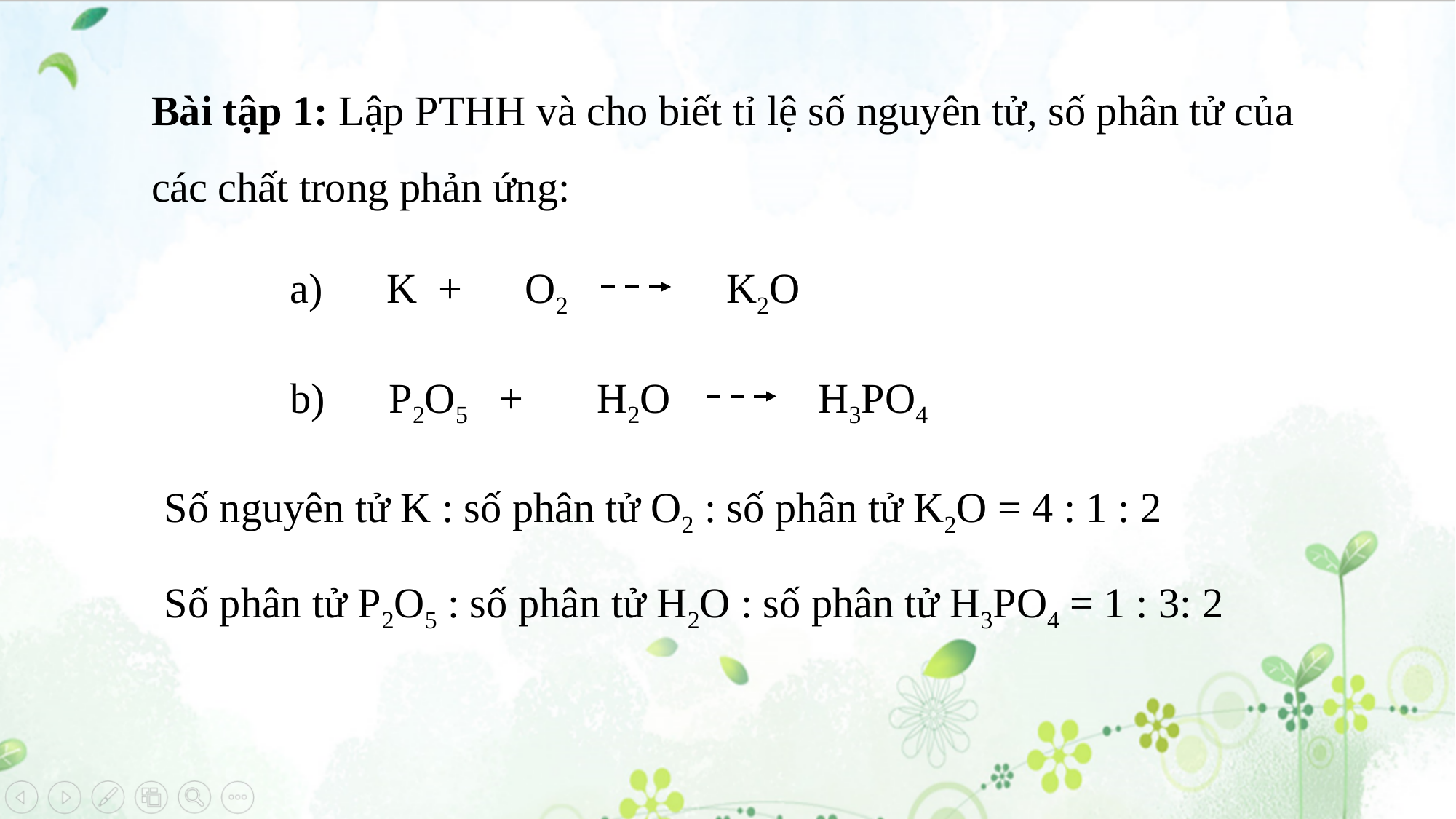

Bài tập 1: Lập PTHH và cho biết tỉ lệ số nguyên tử, số phân tử của các chất trong phản ứng:
a)      K  +      O2               K2O
b)      P2O5   +       H2O              H3PO4
Số nguyên tử K : số phân tử O2 : số phân tử K2O = 4 : 1 : 2
Số phân tử P2O5 : số phân tử H2O : số phân tử H3PO4 = 1 : 3: 2